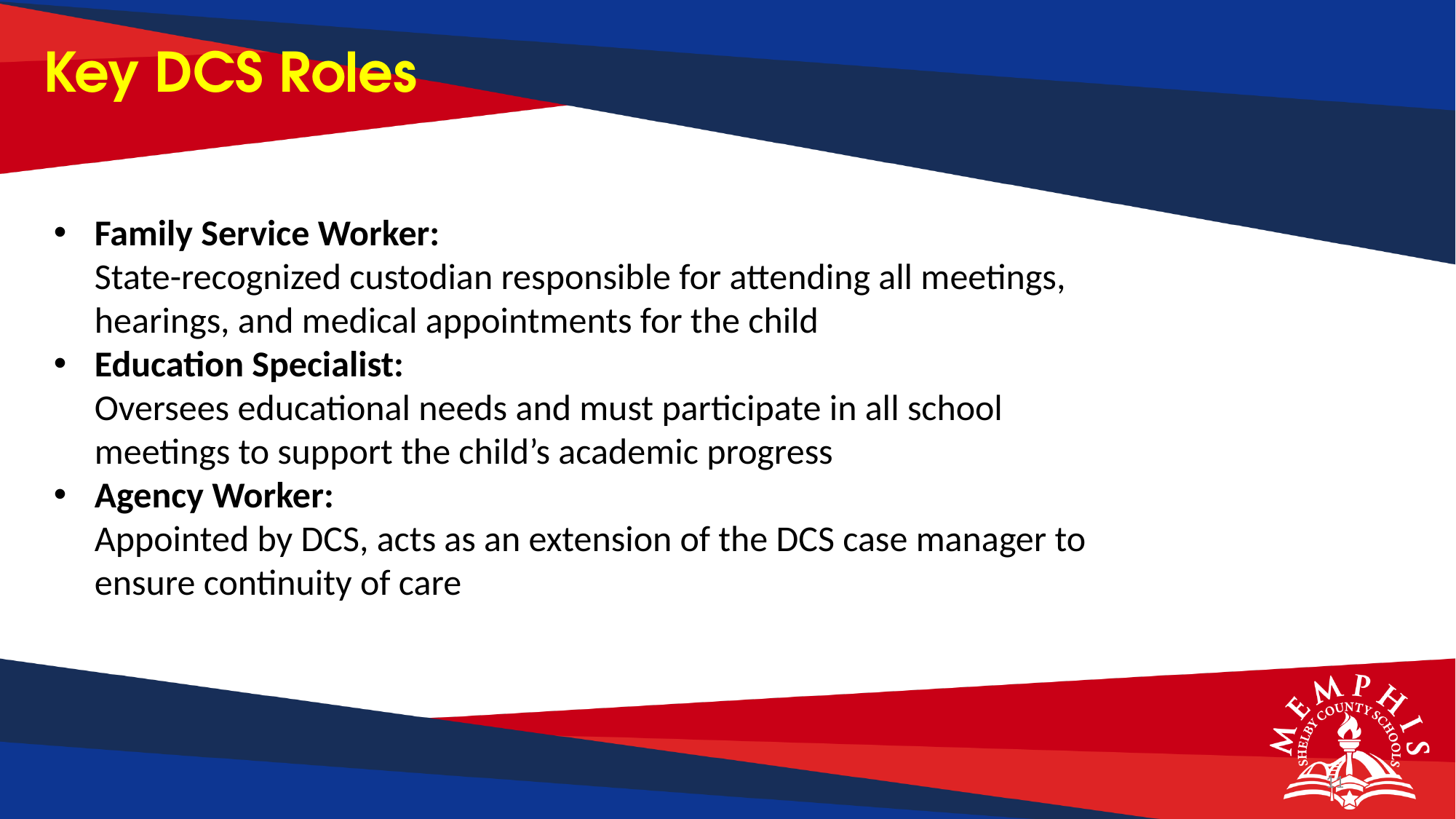

Key DCS Roles
Family Service Worker:
State-recognized custodian responsible for attending all meetings, hearings, and medical appointments for the child
Education Specialist:
Oversees educational needs and must participate in all school meetings to support the child’s academic progress
Agency Worker:
Appointed by DCS, acts as an extension of the DCS case manager to ensure continuity of care

11